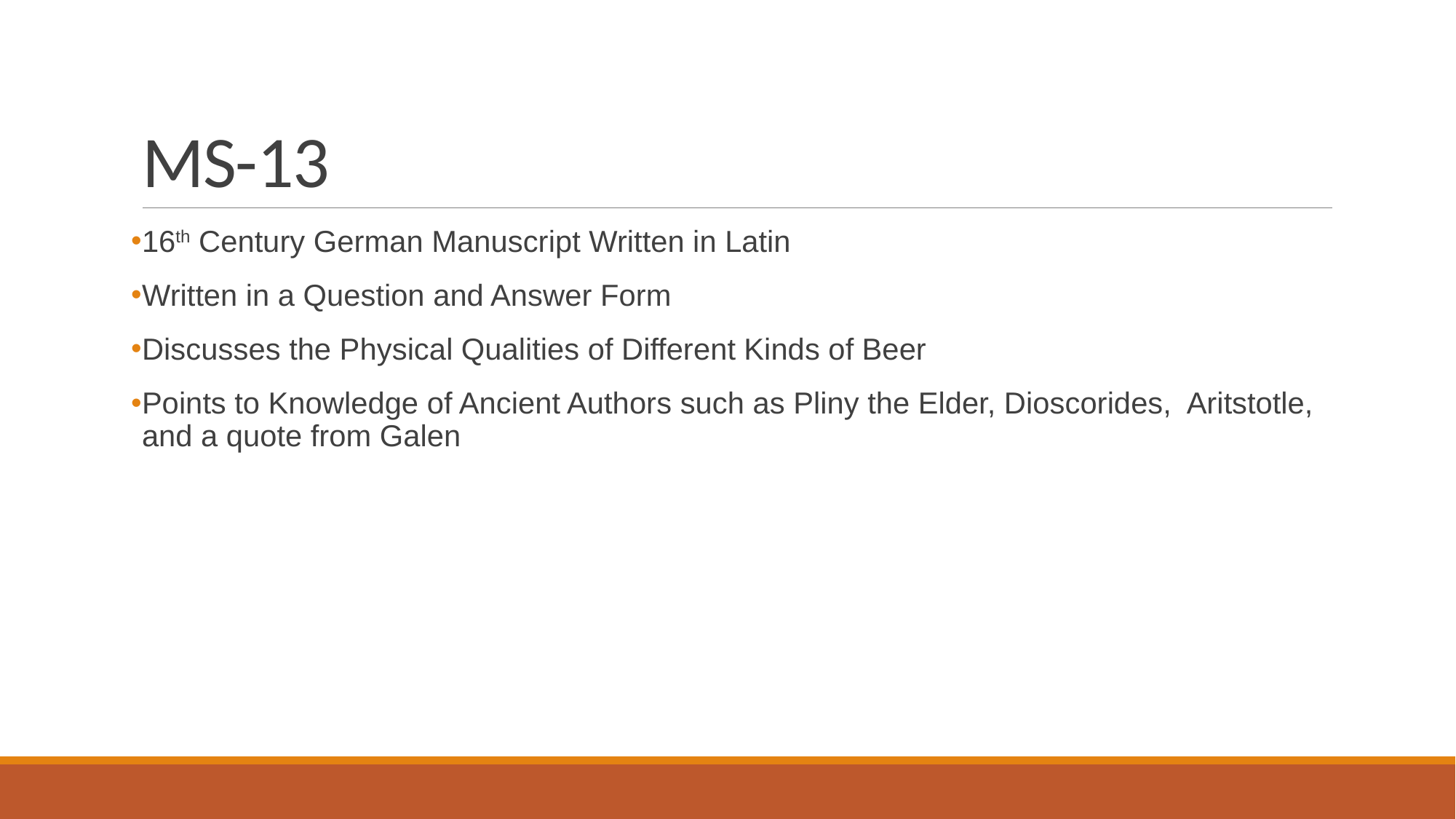

# MS-13
16th Century German Manuscript Written in Latin
Written in a Question and Answer Form
Discusses the Physical Qualities of Different Kinds of Beer
Points to Knowledge of Ancient Authors such as Pliny the Elder, Dioscorides,  Aritstotle, and a quote from Galen